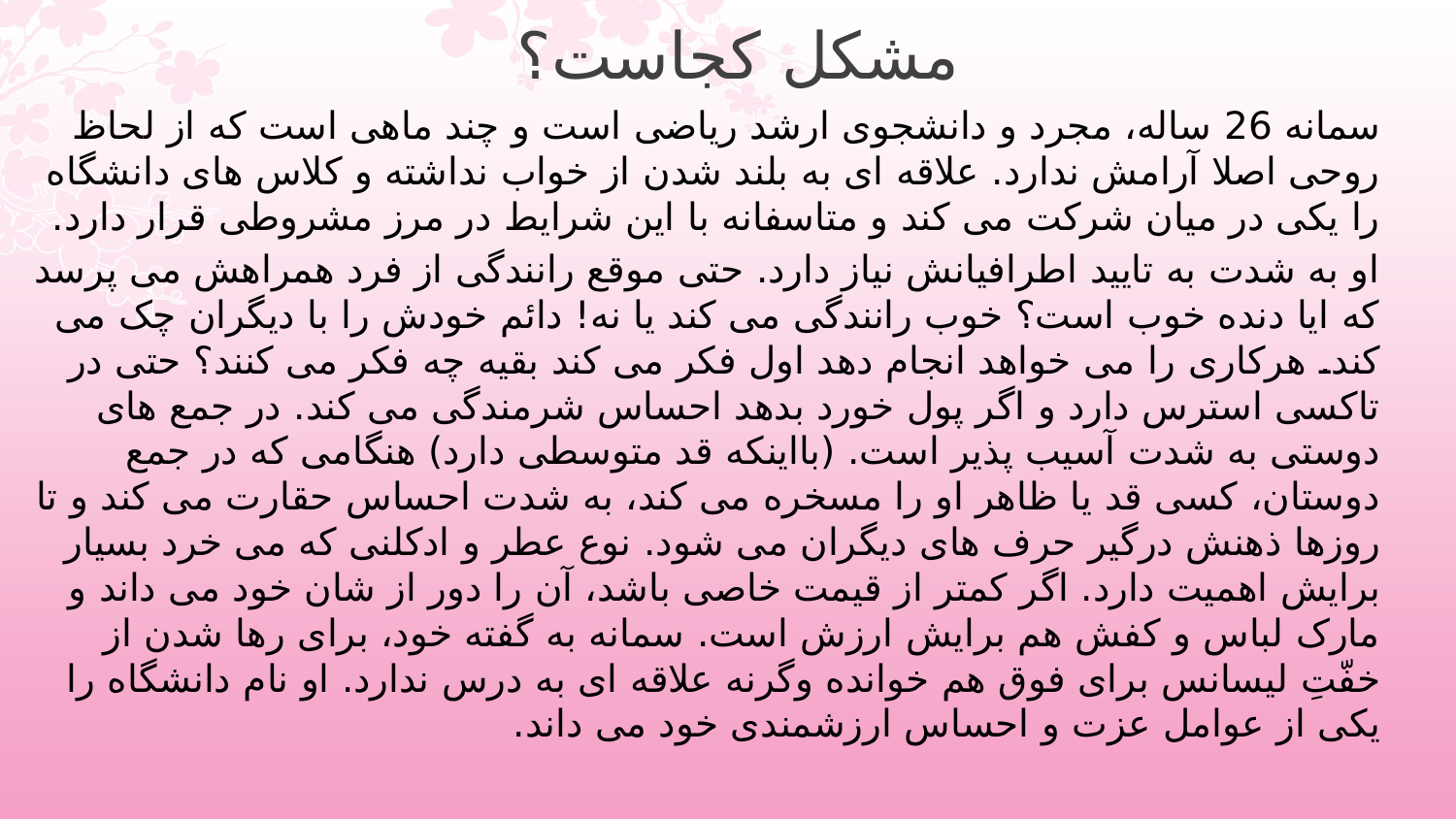

# مشکل کجاست؟
سمانه 26 ساله، مجرد و دانشجوی ارشد ریاضی است و چند ماهی است که از لحاظ روحی اصلا آرامش ندارد. علاقه ای به بلند شدن از خواب نداشته و کلاس های دانشگاه را یکی در میان شرکت می کند و متاسفانه با این شرایط در مرز مشروطی قرار دارد.
او به شدت به تایید اطرافیانش نیاز دارد. حتی موقع رانندگی از فرد همراهش می پرسد که ایا دنده خوب است؟ خوب رانندگی می کند یا نه! دائم خودش را با دیگران چک می کند. هرکاری را می خواهد انجام دهد اول فکر می کند بقیه چه فکر می کنند؟ حتی در تاکسی استرس دارد و اگر پول خورد بدهد احساس شرمندگی می کند. در جمع های دوستی به شدت آسیب پذیر است. (بااینکه قد متوسطی دارد) هنگامی که در جمع دوستان، کسی قد یا ظاهر او را مسخره می کند، به شدت احساس حقارت می کند و تا روزها ذهنش درگیر حرف های دیگران می شود. نوع عطر و ادکلنی که می خرد بسیار برایش اهمیت دارد. اگر کمتر از قیمت خاصی باشد، آن را دور از شان خود می داند و مارک لباس و کفش هم برایش ارزش است. سمانه به گفته خود، برای رها شدن از خفّتِ لیسانس برای فوق هم خوانده وگرنه علاقه ای به درس ندارد. او نام دانشگاه را یکی از عوامل عزت و احساس ارزشمندی خود می داند.